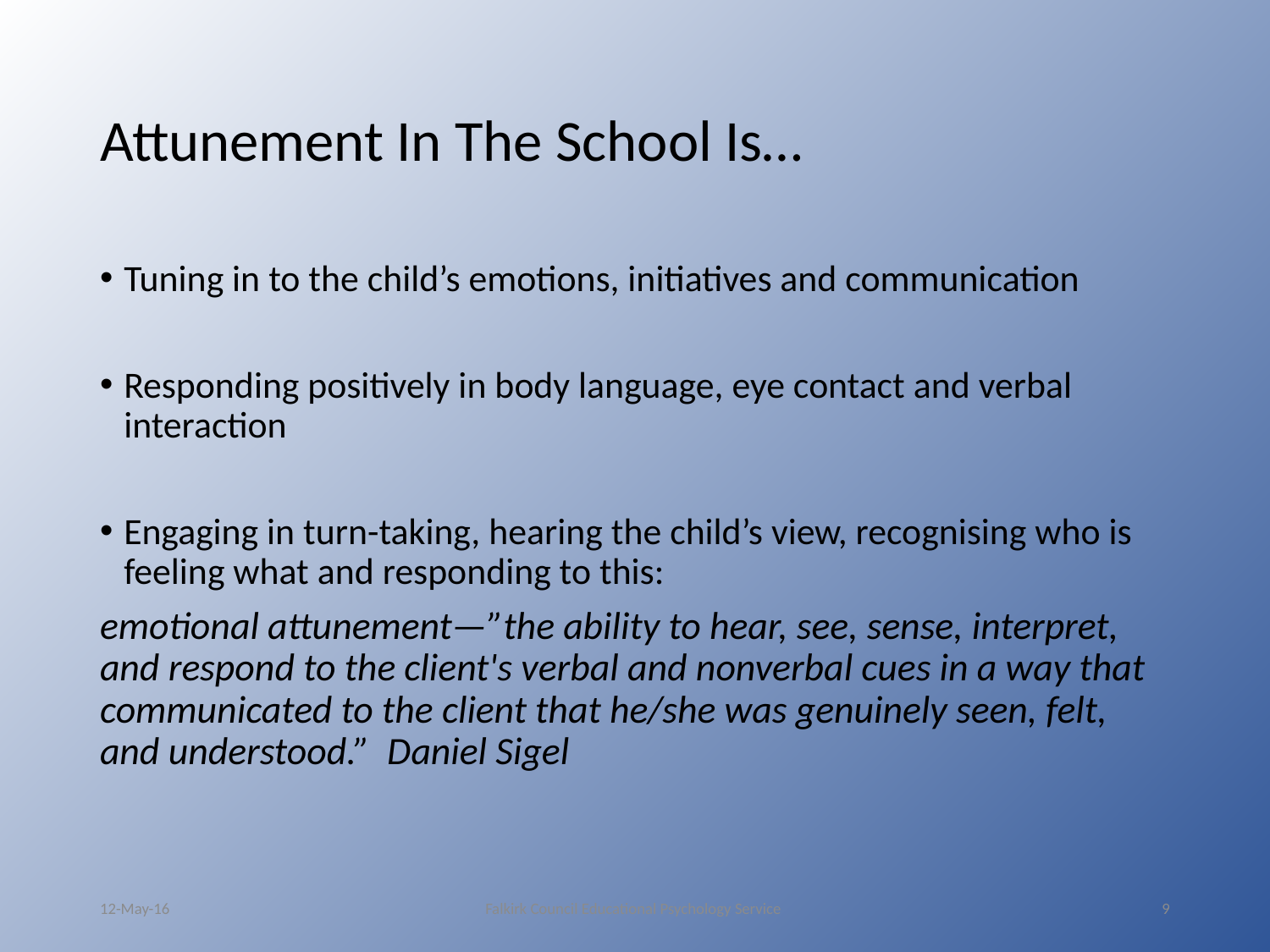

# Attunement In The School Is…
Tuning in to the child’s emotions, initiatives and communication

Responding positively in body language, eye contact and verbal interaction

Engaging in turn-taking, hearing the child’s view, recognising who is feeling what and responding to this:
emotional attunement—”the ability to hear, see, sense, interpret, and respond to the client's verbal and nonverbal cues in a way that communicated to the client that he/she was genuinely seen, felt, and understood.”  Daniel Sigel
12-May-16
Falkirk Council Educational Psychology Service
9